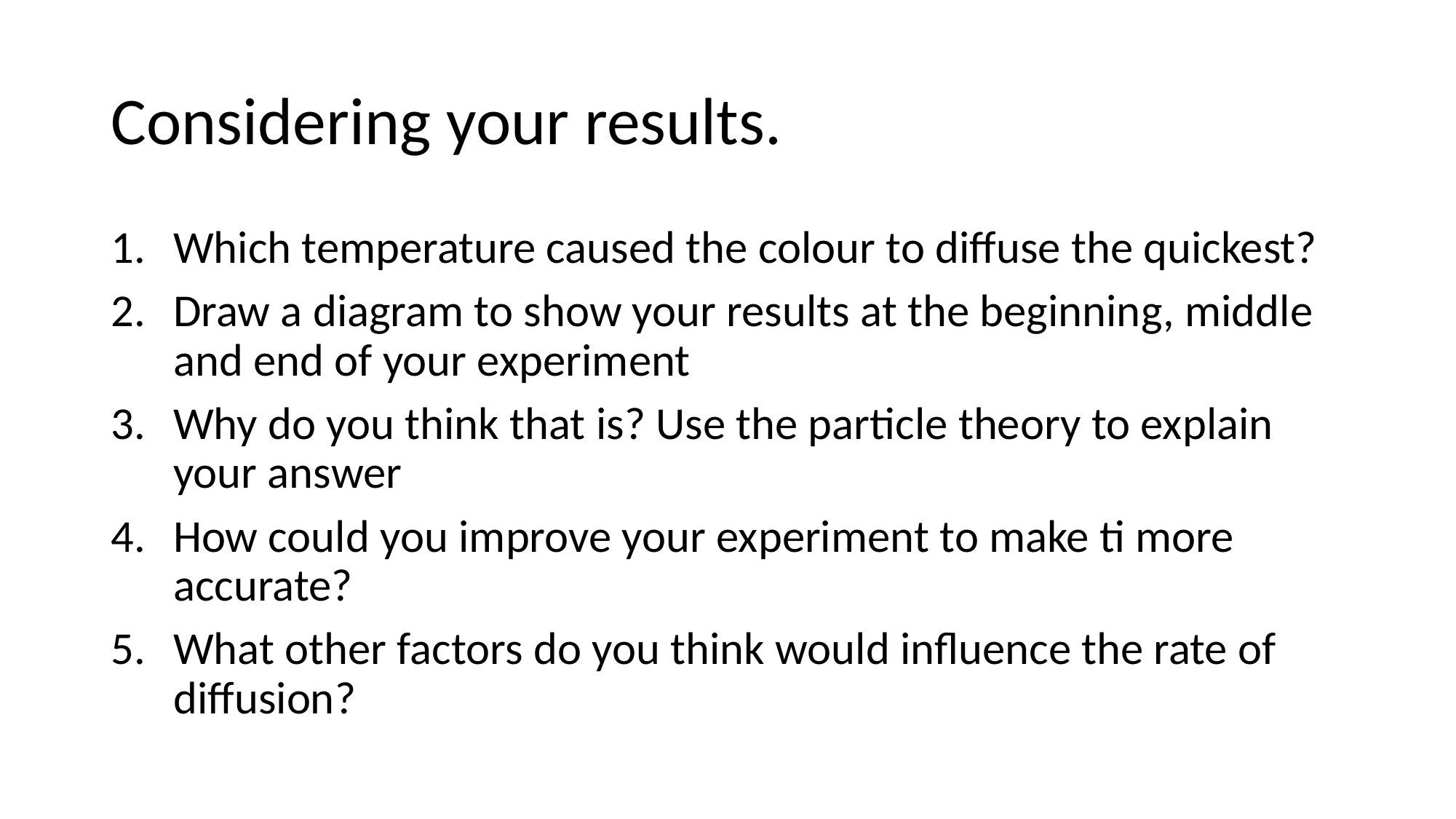

# Considering your results.
Which temperature caused the colour to diffuse the quickest?
Draw a diagram to show your results at the beginning, middle and end of your experiment
Why do you think that is? Use the particle theory to explain your answer
How could you improve your experiment to make ti more accurate?
What other factors do you think would influence the rate of diffusion?